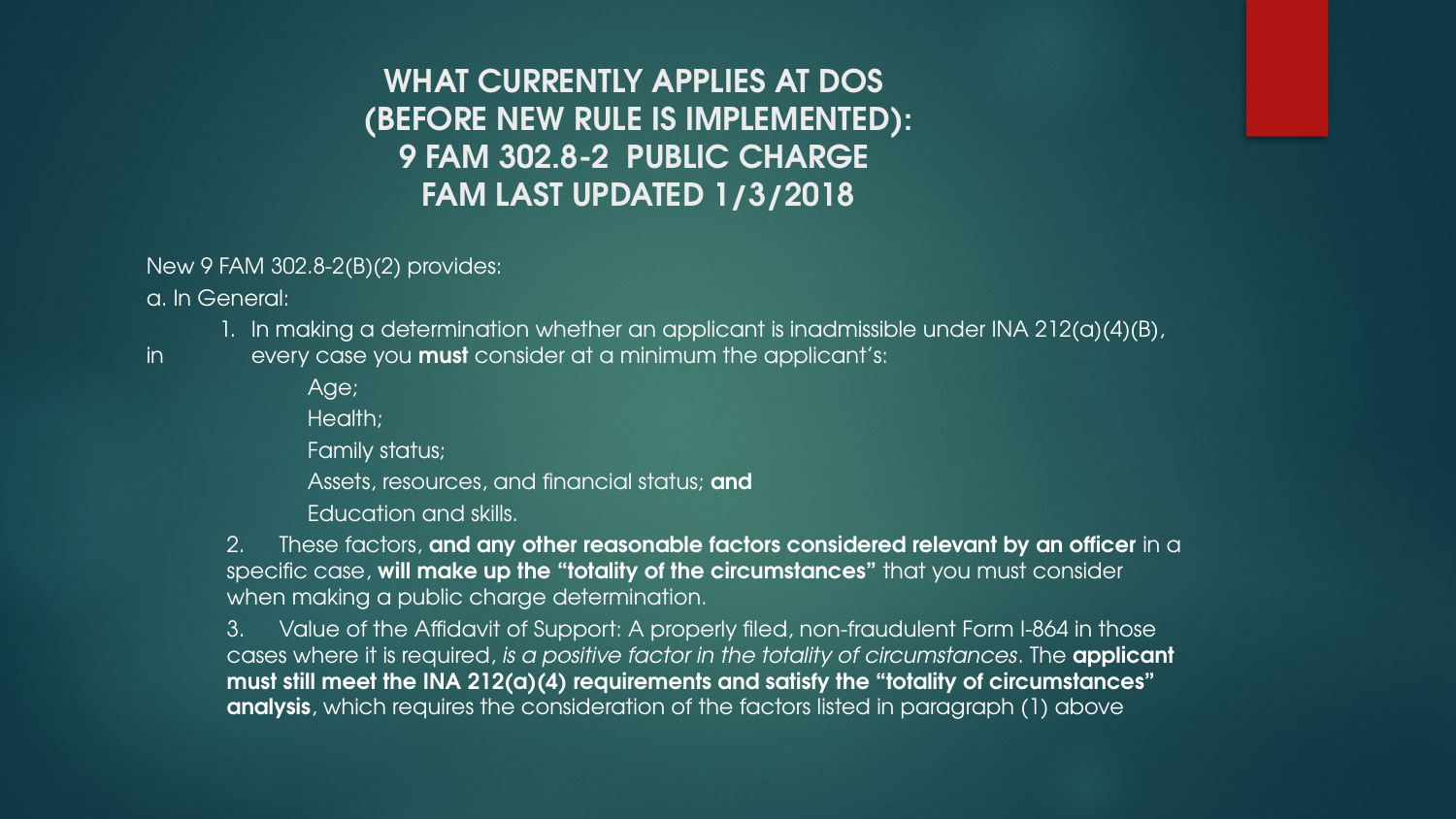

# WHAT CURRENTLY APPLIES AT DOS (before new rule is implemented): 9 FAM 302.8-2  PUBLIC CHARGE FAM LAST Updated 1/3/2018
New 9 FAM 302.8-2(B)(2) provides:
a. In General:
            1. 	In making a determination whether an applicant is inadmissible under INA 212(a)(4)(B), in 	 		every case you must consider at a minimum the applicant’s:
Age;
Health;
Family status;
Assets, resources, and financial status; and
Education and skills.
2.	These factors, and any other reasonable factors considered relevant by an officer in a specific case, will make up the “totality of the circumstances” that you must consider when making a public charge determination.
3.	Value of the Affidavit of Support: A properly filed, non-fraudulent Form I-864 in those cases where it is required, is a positive factor in the totality of circumstances. The applicant must still meet the INA 212(a)(4) requirements and satisfy the “totality of circumstances” analysis, which requires the consideration of the factors listed in paragraph (1) above